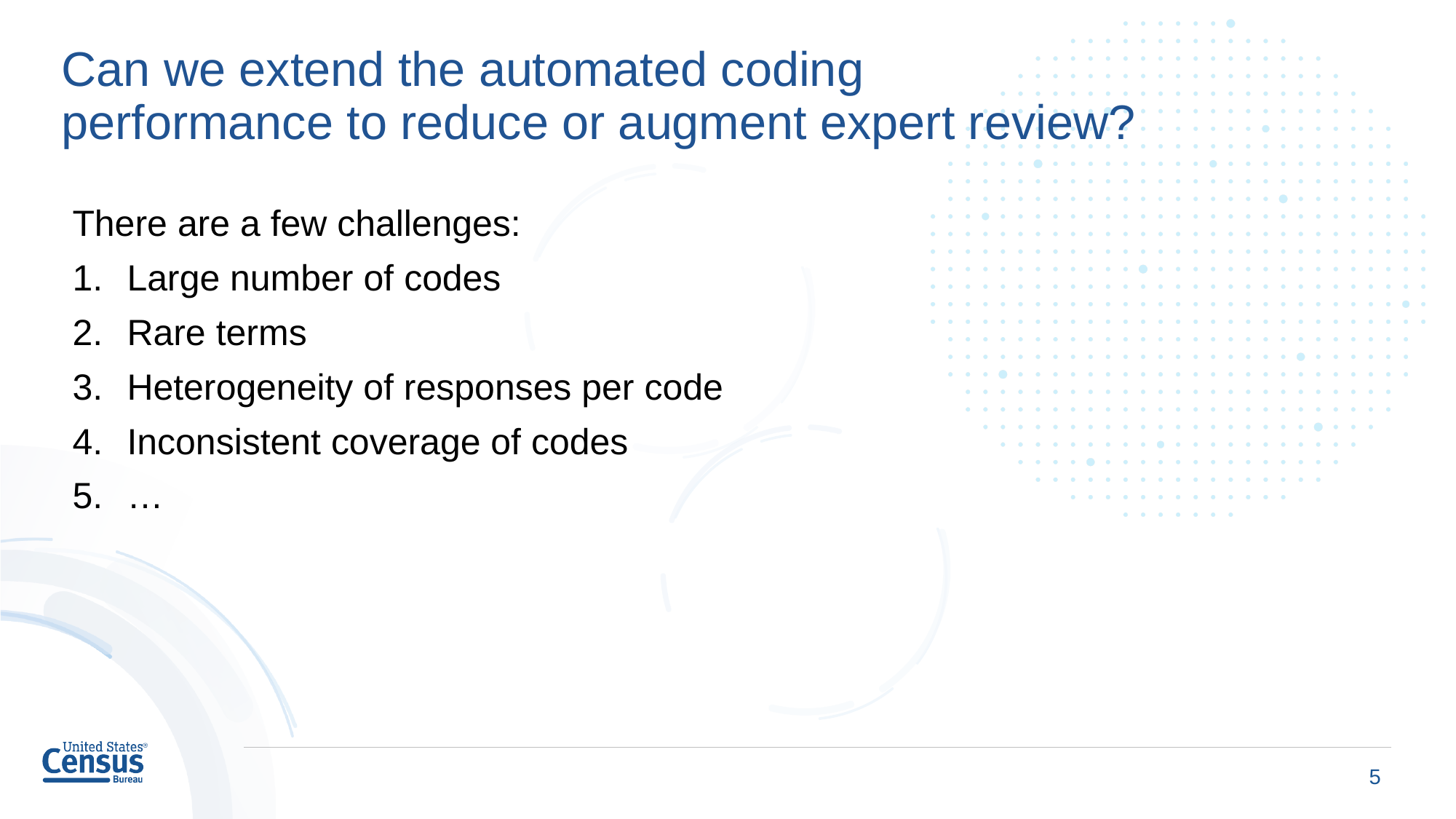

# Can we extend the automated coding performance to reduce or augment expert review?
There are a few challenges:
Large number of codes
Rare terms
Heterogeneity of responses per code
Inconsistent coverage of codes
…